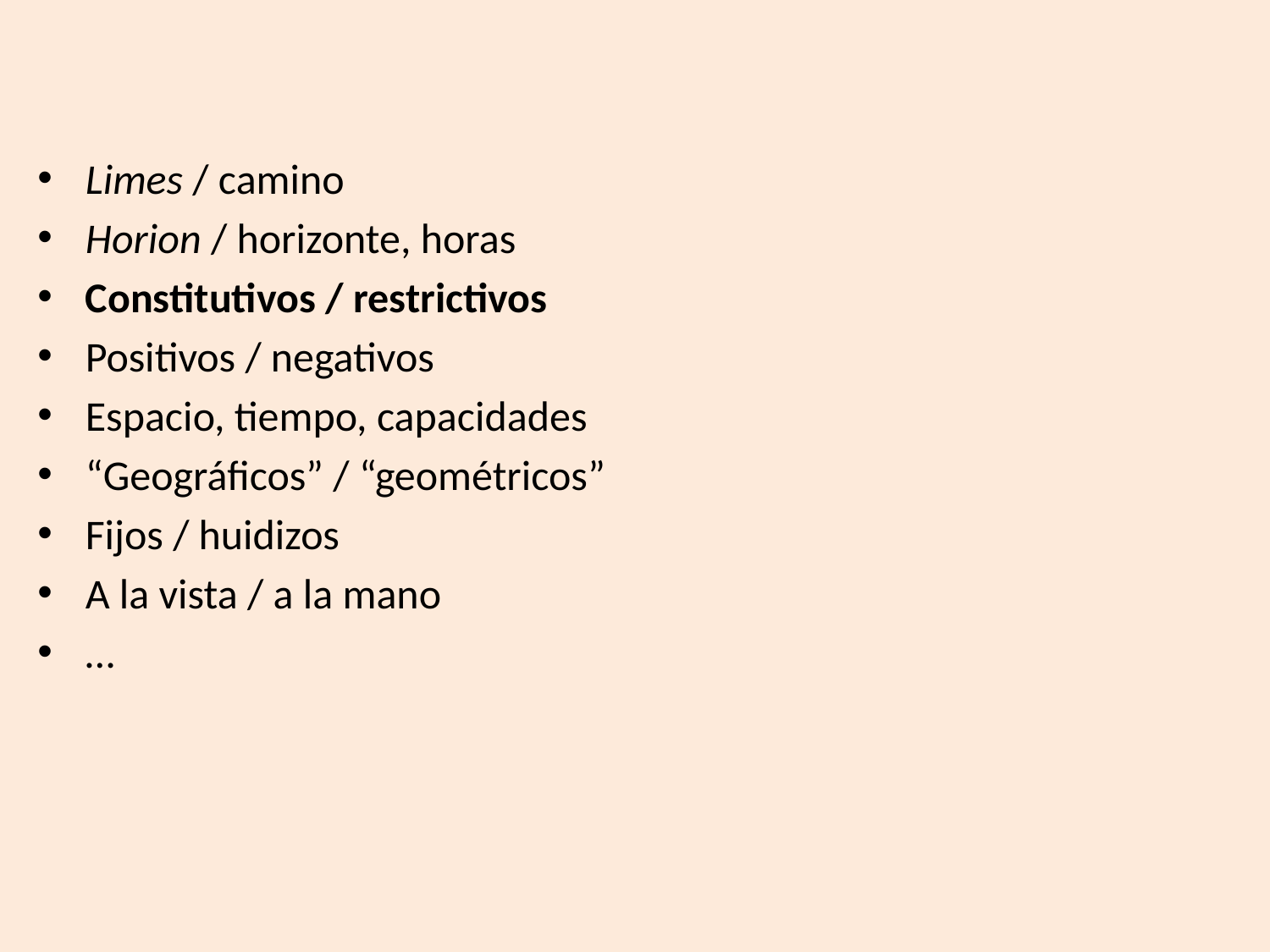

Limes / camino
Horion / horizonte, horas
Constitutivos / restrictivos
Positivos / negativos
Espacio, tiempo, capacidades
“Geográficos” / “geométricos”
Fijos / huidizos
A la vista / a la mano
…